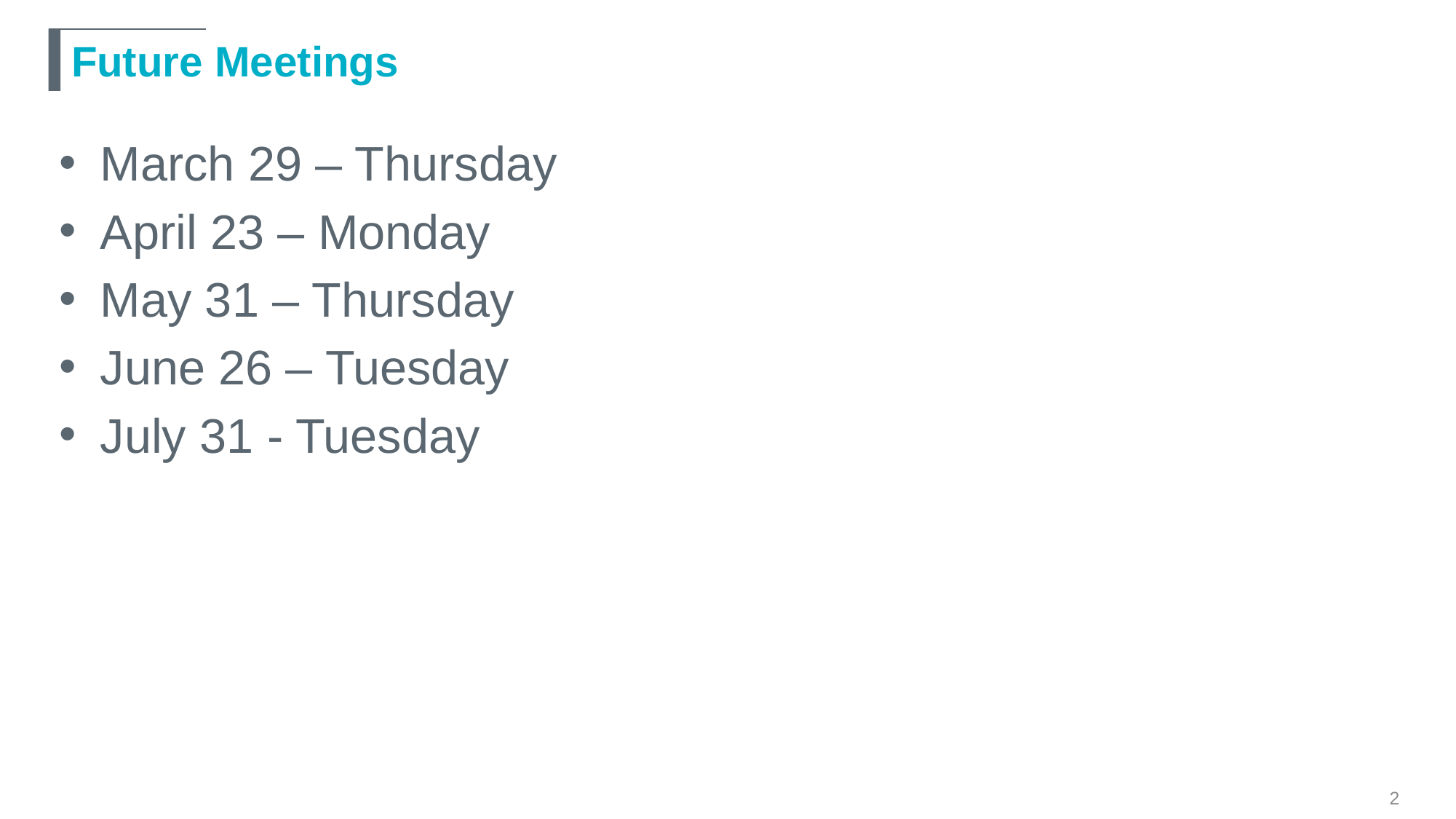

# Future Meetings
March 29 – Thursday
April 23 – Monday
May 31 – Thursday
June 26 – Tuesday
July 31 - Tuesday
2